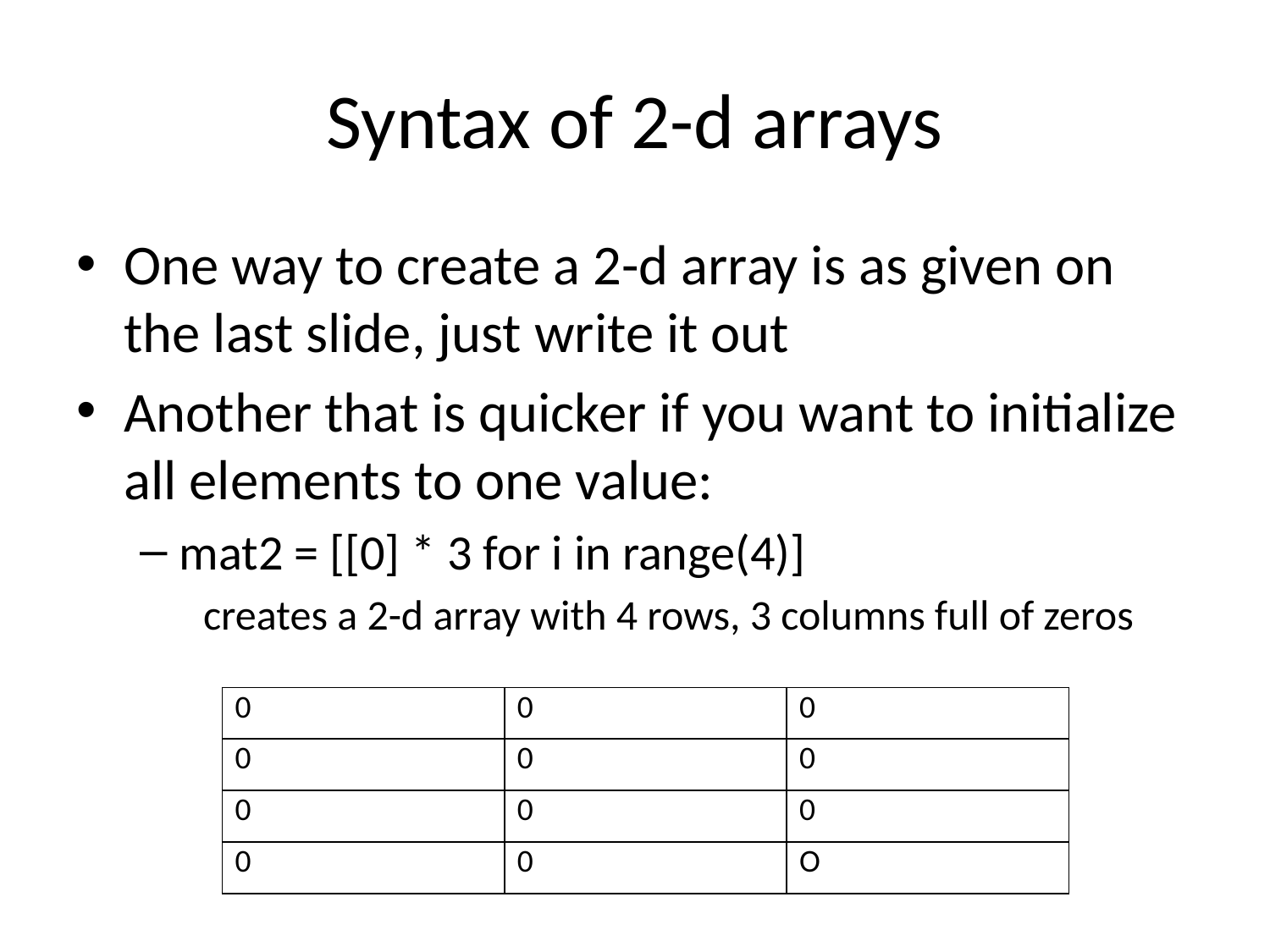

# Syntax of 2-d arrays
One way to create a 2-d array is as given on the last slide, just write it out
Another that is quicker if you want to initialize all elements to one value:
mat2 = [[0] * 3 for i in range(4)]
creates a 2-d array with 4 rows, 3 columns full of zeros

| 0 | 0 | 0 |
| --- | --- | --- |
| 0 | 0 | 0 |
| 0 | 0 | 0 |
| 0 | 0 | O |